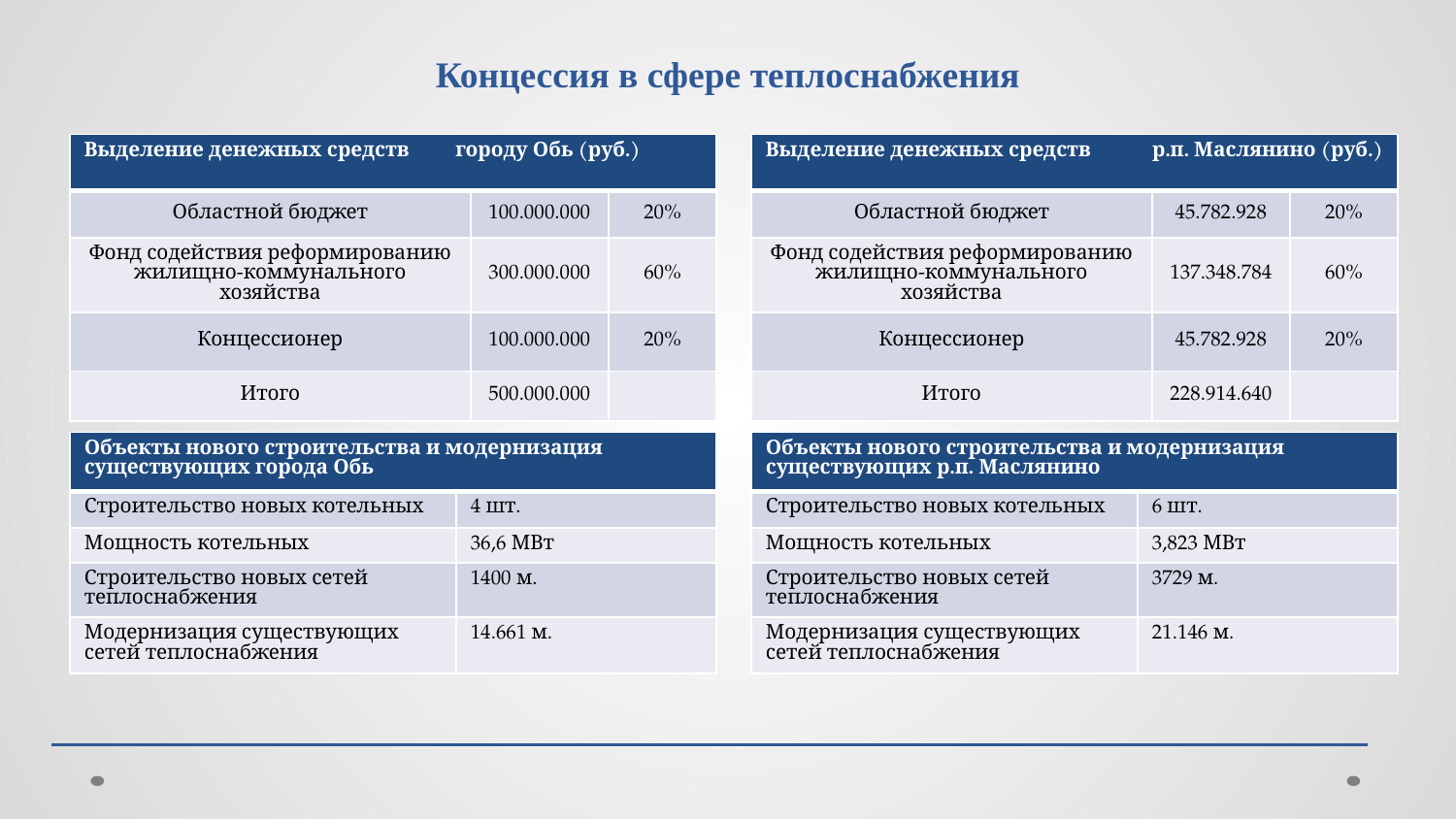

Концессия в сфере теплоснабжения
| Выделение денежных средств городу Обь (руб.) |  |  |
| --- | --- | --- |
| Областной бюджет | 100.000.000 | 20% |
| Фонд содействия реформированию жилищно-коммунального хозяйства | 300.000.000 | 60% |
| Концессионер | 100.000.000 | 20% |
| Итого | 500.000.000 |  |
| Выделение денежных средств р.п. Маслянино (руб.) |  |  |
| --- | --- | --- |
| Областной бюджет | 45.782.928 | 20% |
| Фонд содействия реформированию жилищно-коммунального хозяйства | 137.348.784 | 60% |
| Концессионер | 45.782.928 | 20% |
| Итого | 228.914.640 |  |
| Объекты нового строительства и модернизация существующих города Обь |  |
| --- | --- |
| Строительство новых котельных | 4 шт. |
| Мощность котельных | 36,6 МВт |
| Строительство новых сетей теплоснабжения | 1400 м. |
| Модернизация существующих сетей теплоснабжения | 14.661 м. |
| Объекты нового строительства и модернизация существующих р.п. Маслянино |  |
| --- | --- |
| Строительство новых котельных | 6 шт. |
| Мощность котельных | 3,823 МВт |
| Строительство новых сетей теплоснабжения | 3729 м. |
| Модернизация существующих сетей теплоснабжения | 21.146 м. |